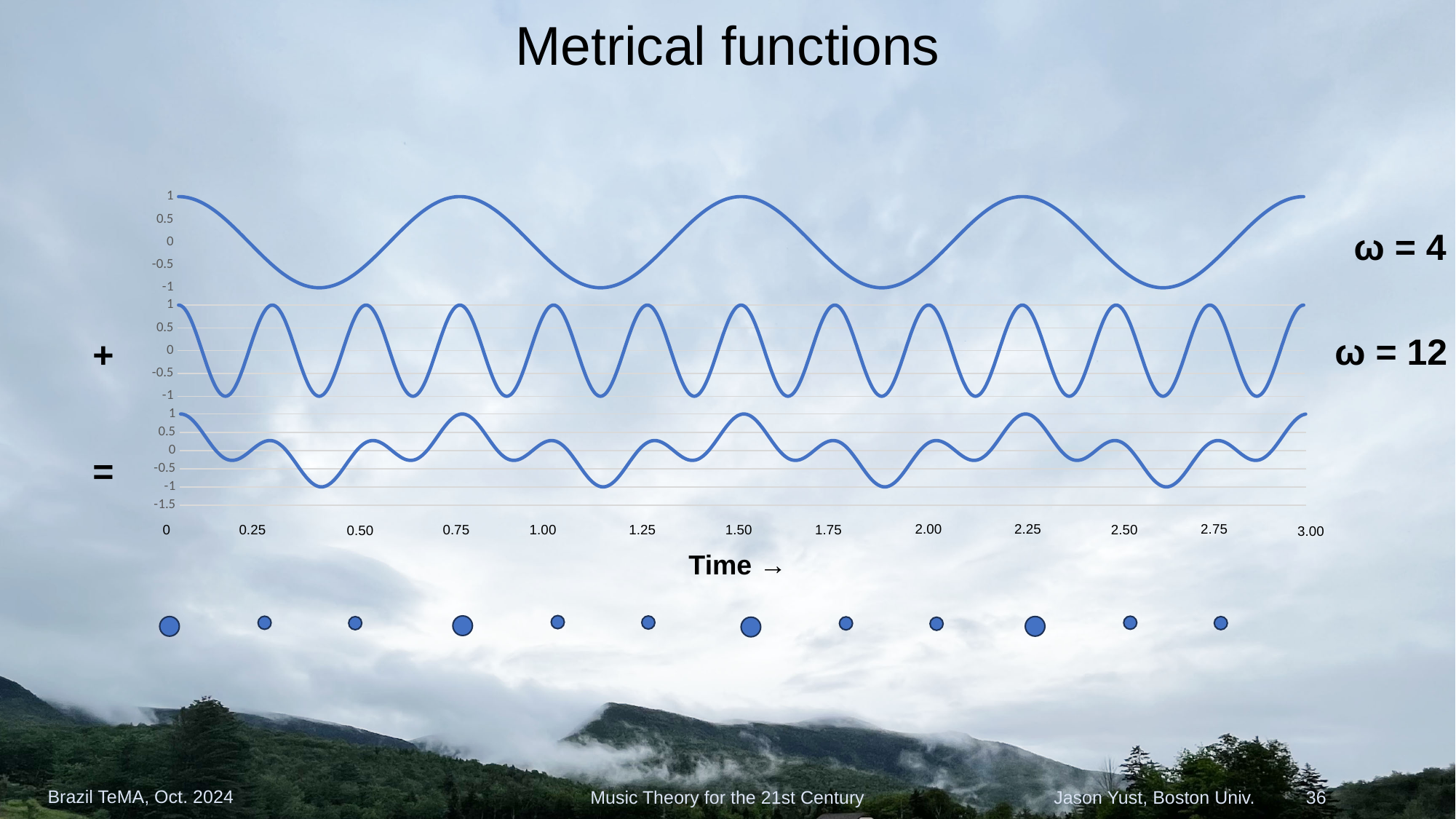

# Metrical functions

### Chart

| Category |  |
|---|---|
ω = 4

### Chart

| Category |  |
|---|---|
ω = 12
+

### Chart

| Category | 12+4 |
|---|---|

### Chart

| Category |
|---|
=
2.00
2.75
2.25
2.50
1.00
1.75
1.25
0
0.75
0.25
1.50
0.50
3.00
Time →

Brazil TeMA, Oct. 2024
Music Theory for the 21st Century
Jason Yust, Boston Univ.          36